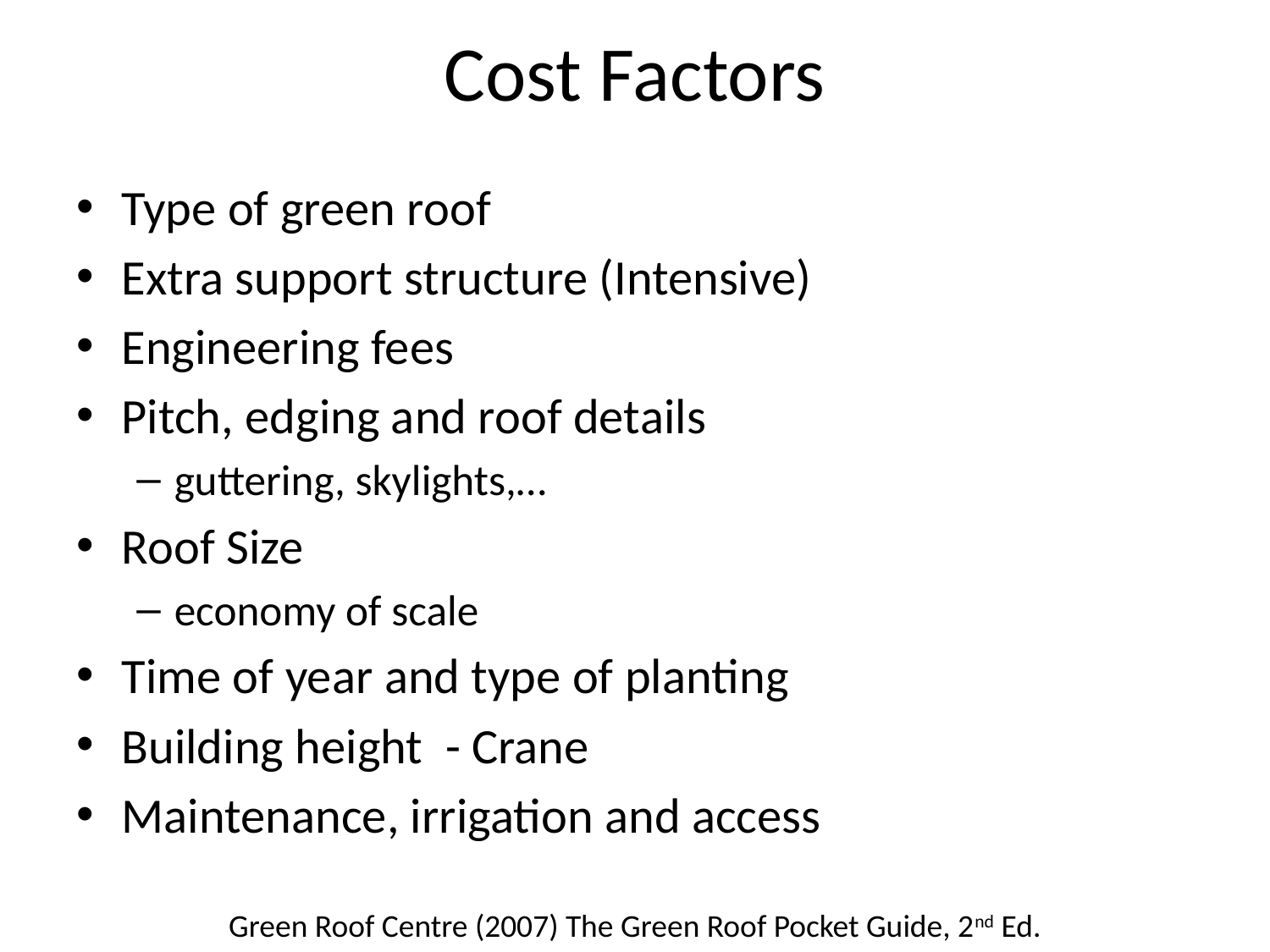

# Cost Factors
Type of green roof
Extra support structure (Intensive)
Engineering fees
Pitch, edging and roof details
guttering, skylights,…
Roof Size
economy of scale
Time of year and type of planting
Building height  - Crane
Maintenance, irrigation and access
Green Roof Centre (2007) The Green Roof Pocket Guide, 2nd Ed.